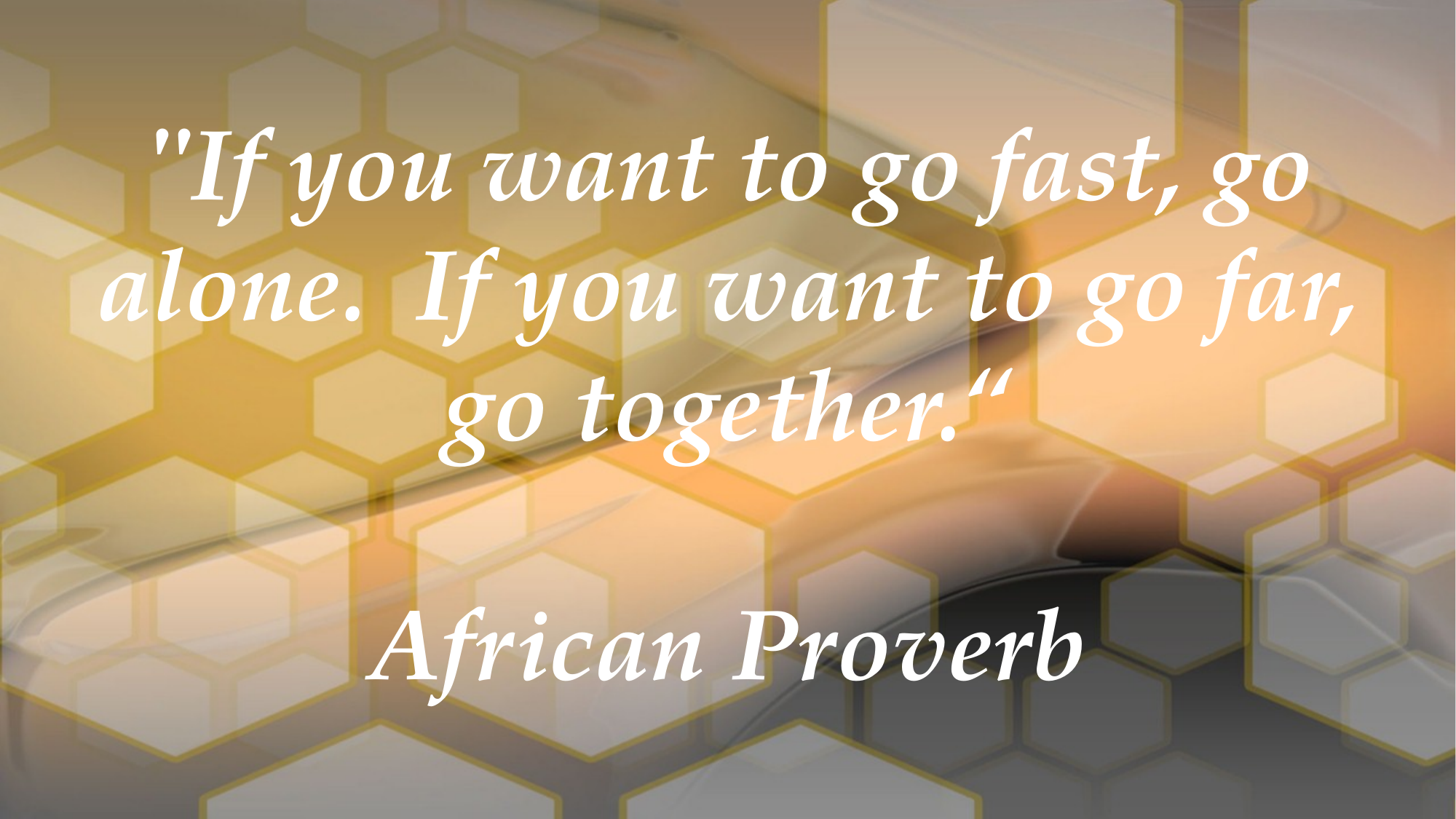

"If you want to go fast, go alone.  If you want to go far, go together.“

African Proverb